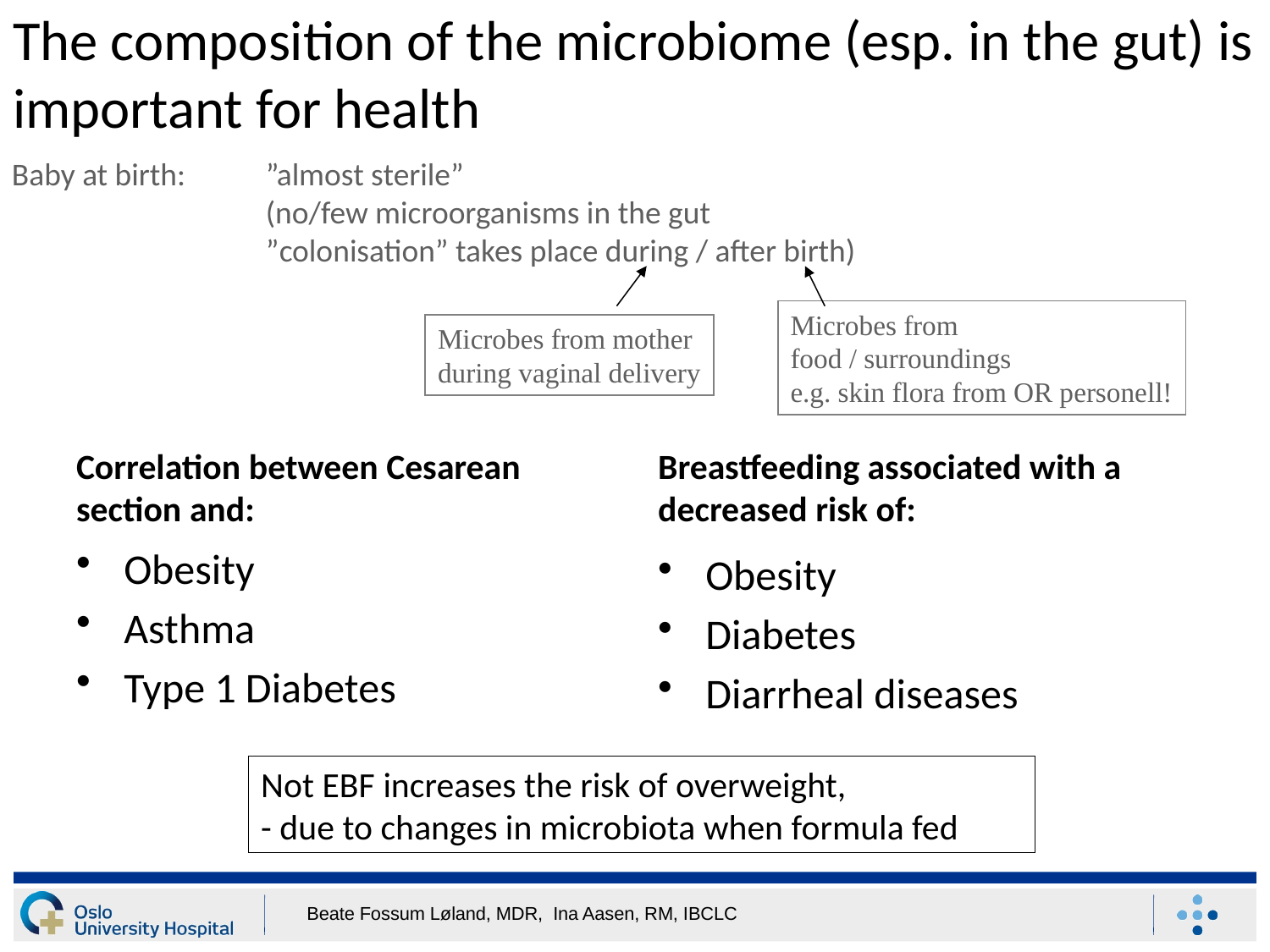

# The composition of the microbiome (esp. in the gut) is important for health
Baby at birth:	”almost sterile”
		(no/few microorganisms in the gut
		”colonisation” takes place during / after birth)

Microbes from
food / surroundings
e.g. skin flora from OR personell!
Microbes from mother
during vaginal delivery

Correlation between Cesarean section and:
Breastfeeding associated with a decreased risk of:
Obesity
Asthma
Type 1 Diabetes
Obesity
Diabetes
Diarrheal diseases

Not EBF increases the risk of overweight,
- due to changes in microbiota when formula fed
Beate Fossum Løland, MDR,  Ina Aasen, RM, IBCLC